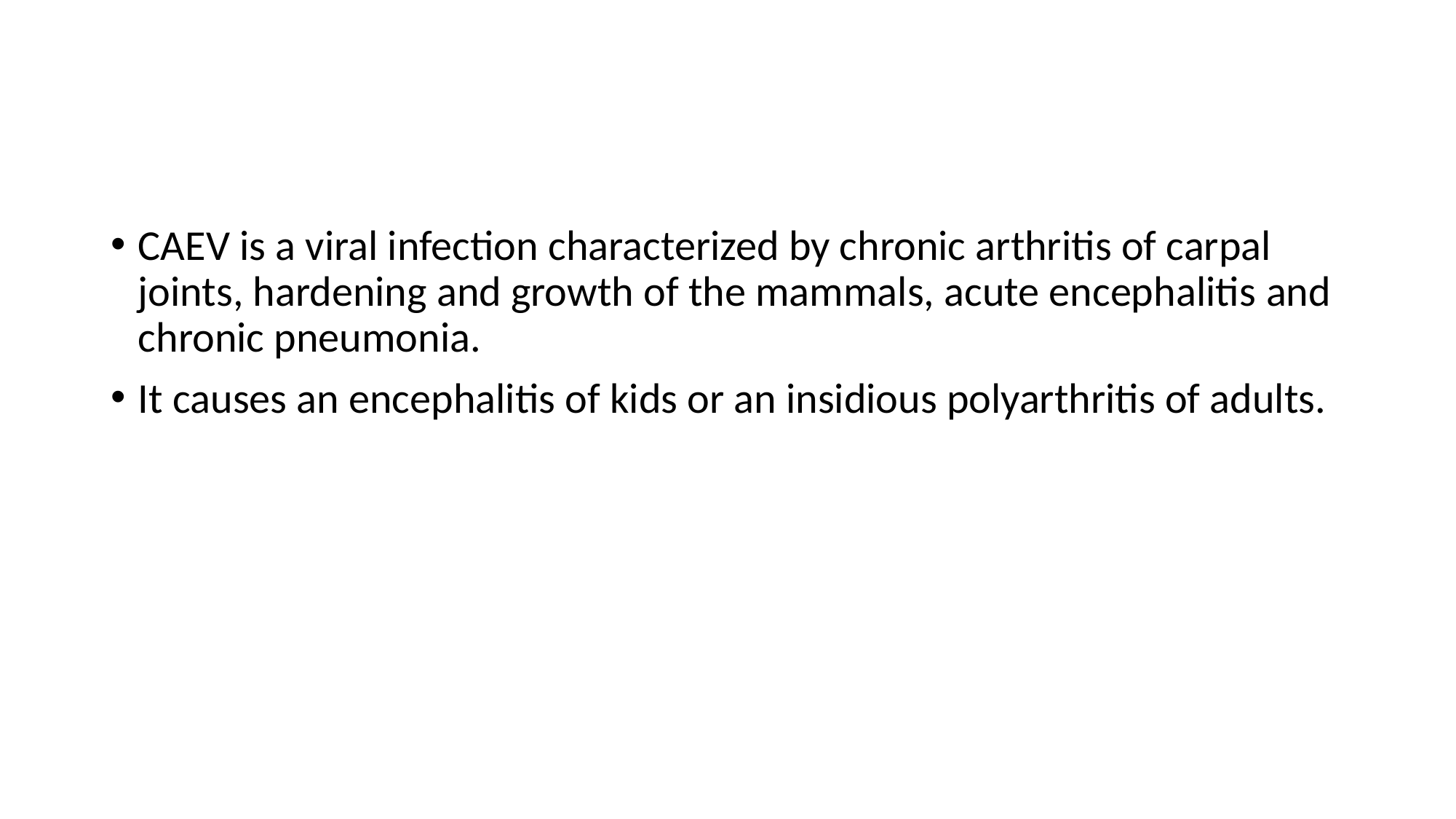

#
CAEV is a viral infection characterized by chronic arthritis of carpal joints, hardening and growth of the mammals, acute encephalitis and chronic pneumonia.
It causes an encephalitis of kids or an insidious polyarthritis of adults.